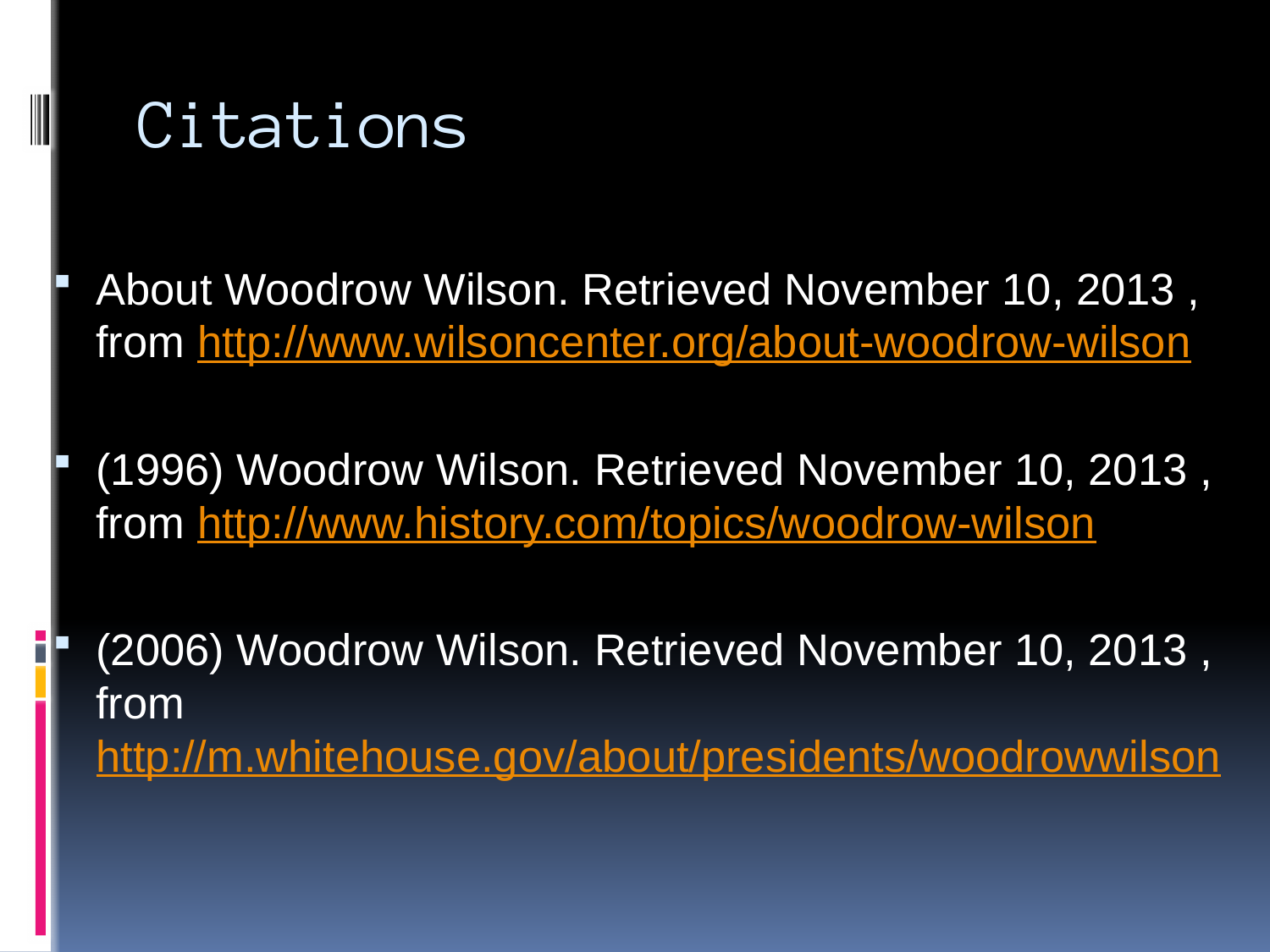

# Citations

About Woodrow Wilson. Retrieved November 10, 2013 , from http://www.wilsoncenter.org/about-woodrow-wilson

(1996) Woodrow Wilson. Retrieved November 10, 2013 , from http://www.history.com/topics/woodrow-wilson

(2006) Woodrow Wilson. Retrieved November 10, 2013 , from http://m.whitehouse.gov/about/presidents/woodrowwilson